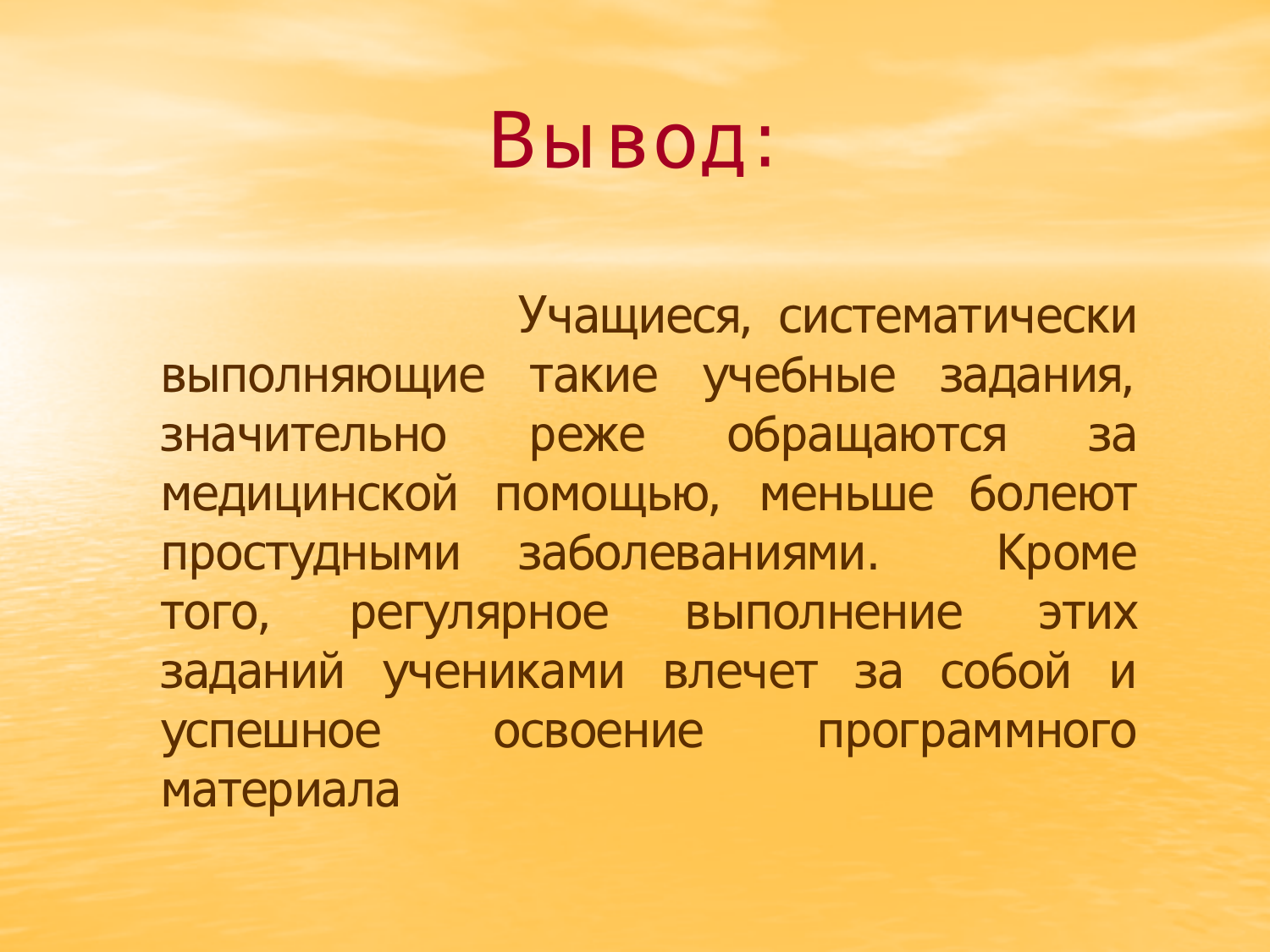

# Вывод:
                  Учащиеся, систематически выполняющие такие учебные задания, значительно реже обращаются за медицинской помощью, меньше болеют простудными заболеваниями.  Кроме того, регулярное выполнение этих заданий учениками влечет за собой и успешное освоение программного материала